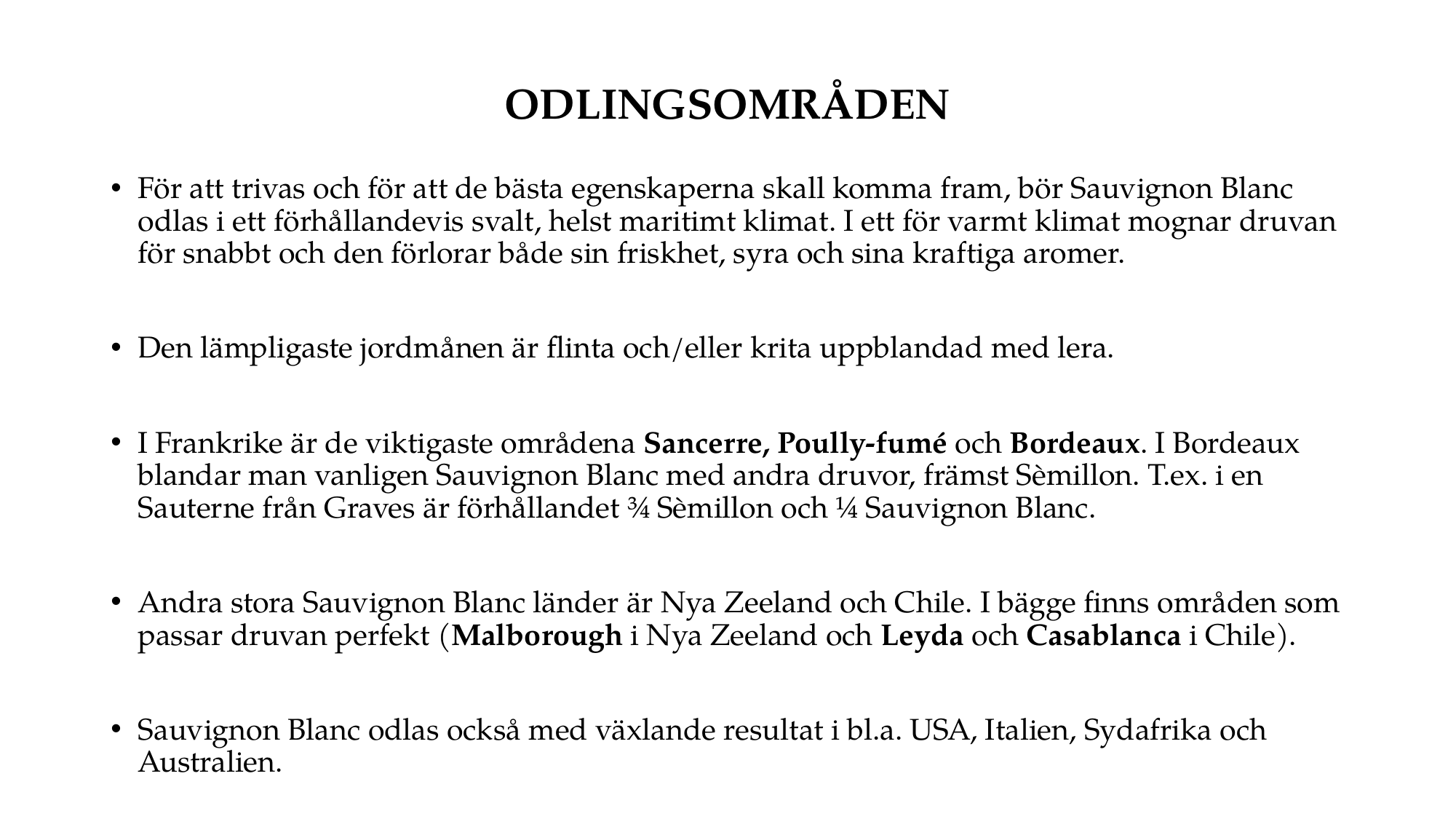

# ODLINGSOMRÅDEN
För att trivas och för att de bästa egenskaperna skall komma fram, bör Sauvignon Blanc odlas i ett förhållandevis svalt, helst maritimt klimat. I ett för varmt klimat mognar druvan för snabbt och den förlorar både sin friskhet, syra och sina kraftiga aromer.

Den lämpligaste jordmånen är flinta och/eller krita uppblandad med lera.

I Frankrike är de viktigaste områdena Sancerre, Poully-fumé och Bordeaux. I Bordeaux blandar man vanligen Sauvignon Blanc med andra druvor, främst Sèmillon. T.ex. i en Sauterne från Graves är förhållandet ¾ Sèmillon och ¼ Sauvignon Blanc.

Andra stora Sauvignon Blanc länder är Nya Zeeland och Chile. I bägge finns områden som passar druvan perfekt (Malborough i Nya Zeeland och Leyda och Casablanca i Chile).

Sauvignon Blanc odlas också med växlande resultat i bl.a. USA, Italien, Sydafrika och Australien.